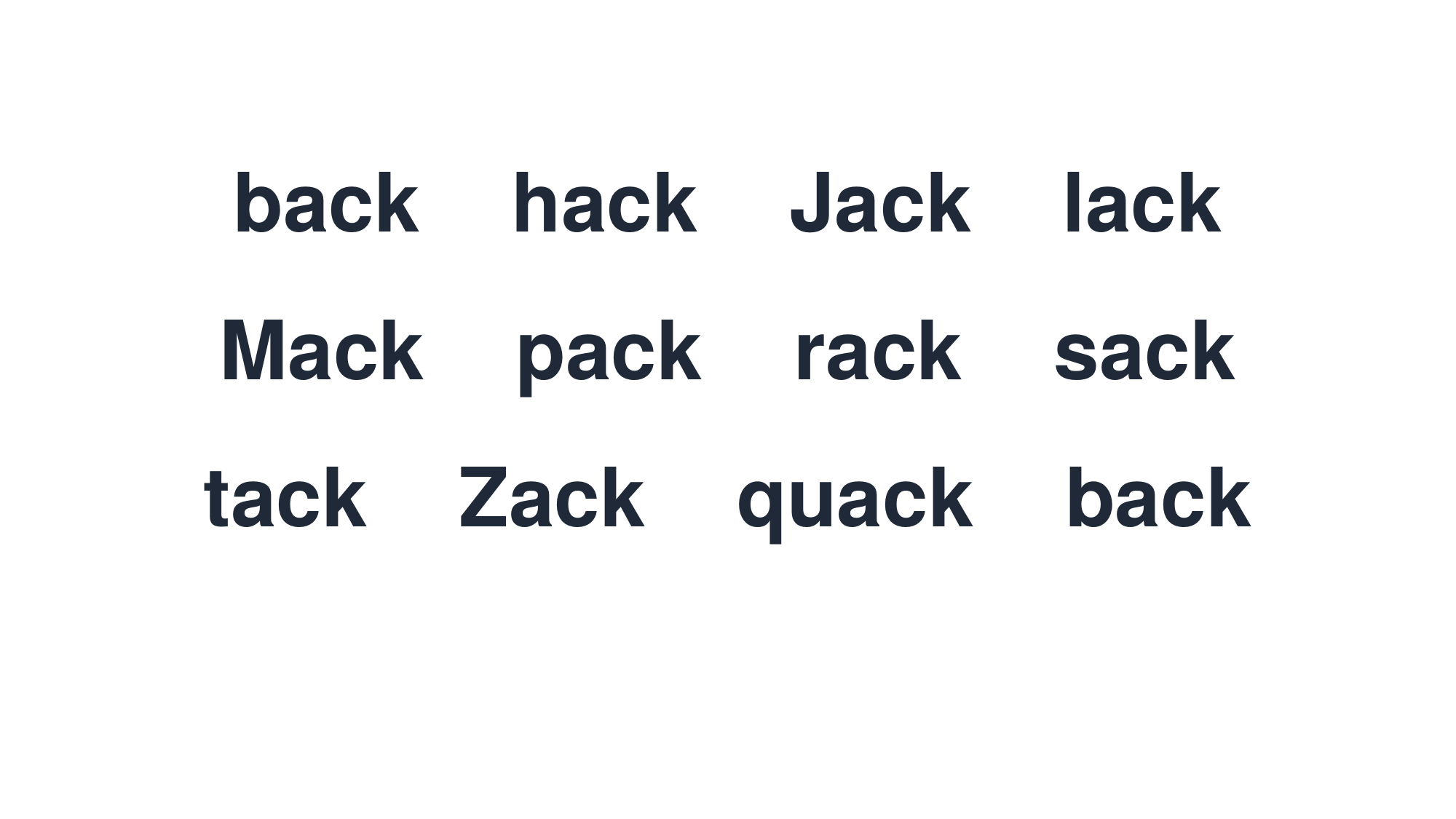

back    hack    Jack    lack
Mack    pack    rack    sack
tack    Zack    quack    back